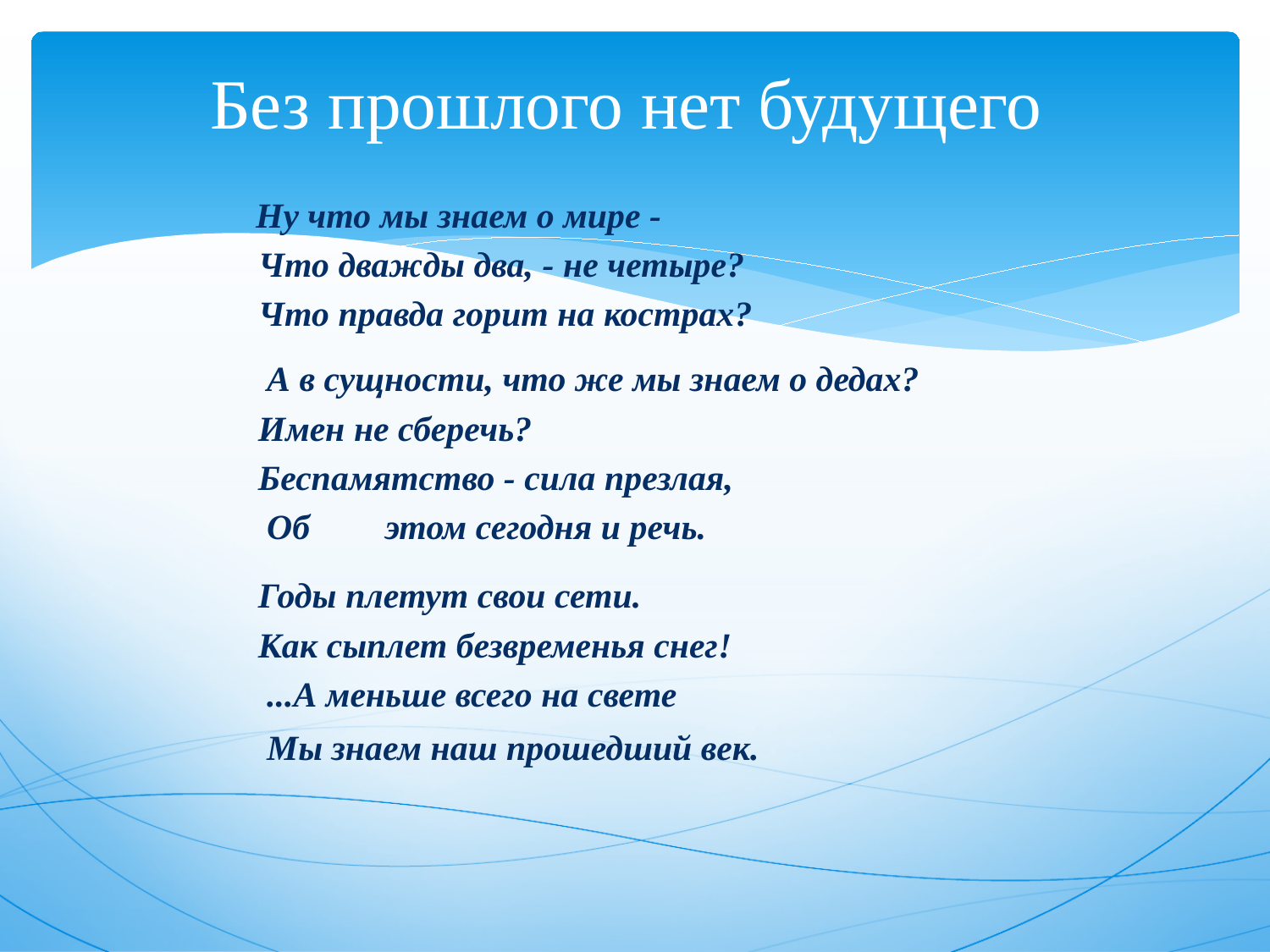

# Без прошлого нет будущего
         Ну что мы знаем о мире -
              Что дважды два, - не четыре?
              Что правда горит на кострах?
 А в сущности, что же мы знаем о дедах?
Имен не сберечь?
Беспамятство - сила презлая,
 Об	этом сегодня и речь.
Годы плетут свои сети.
Как сыплет безвременья снег!
 ...А меньше всего на свете
 Мы знаем наш прошедший век.